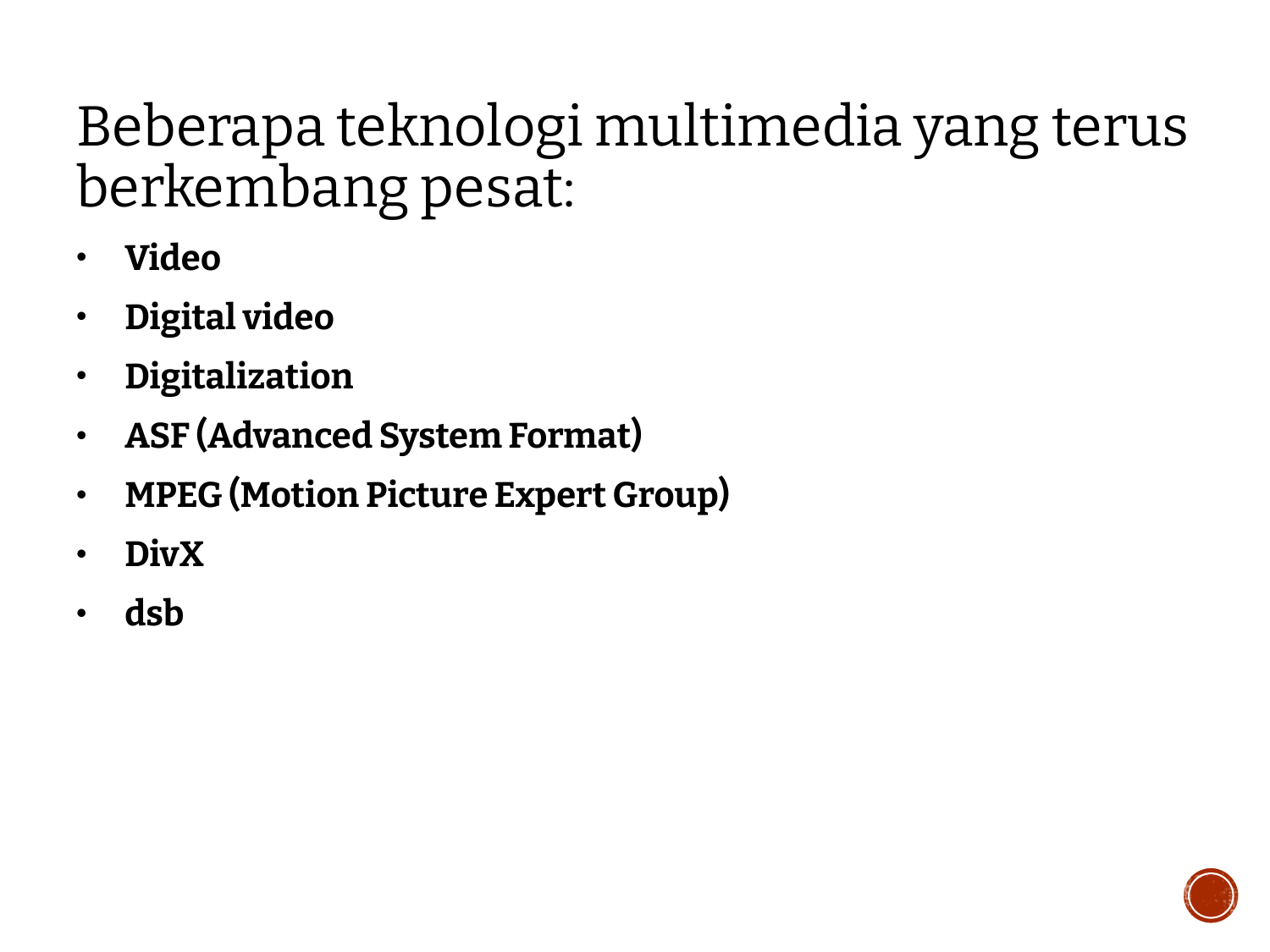

Beberapa teknologi multimedia yang terus berkembang pesat:
Video
Digital video
Digitalization
ASF (Advanced System Format)
MPEG (Motion Picture Expert Group)
DivX
dsb